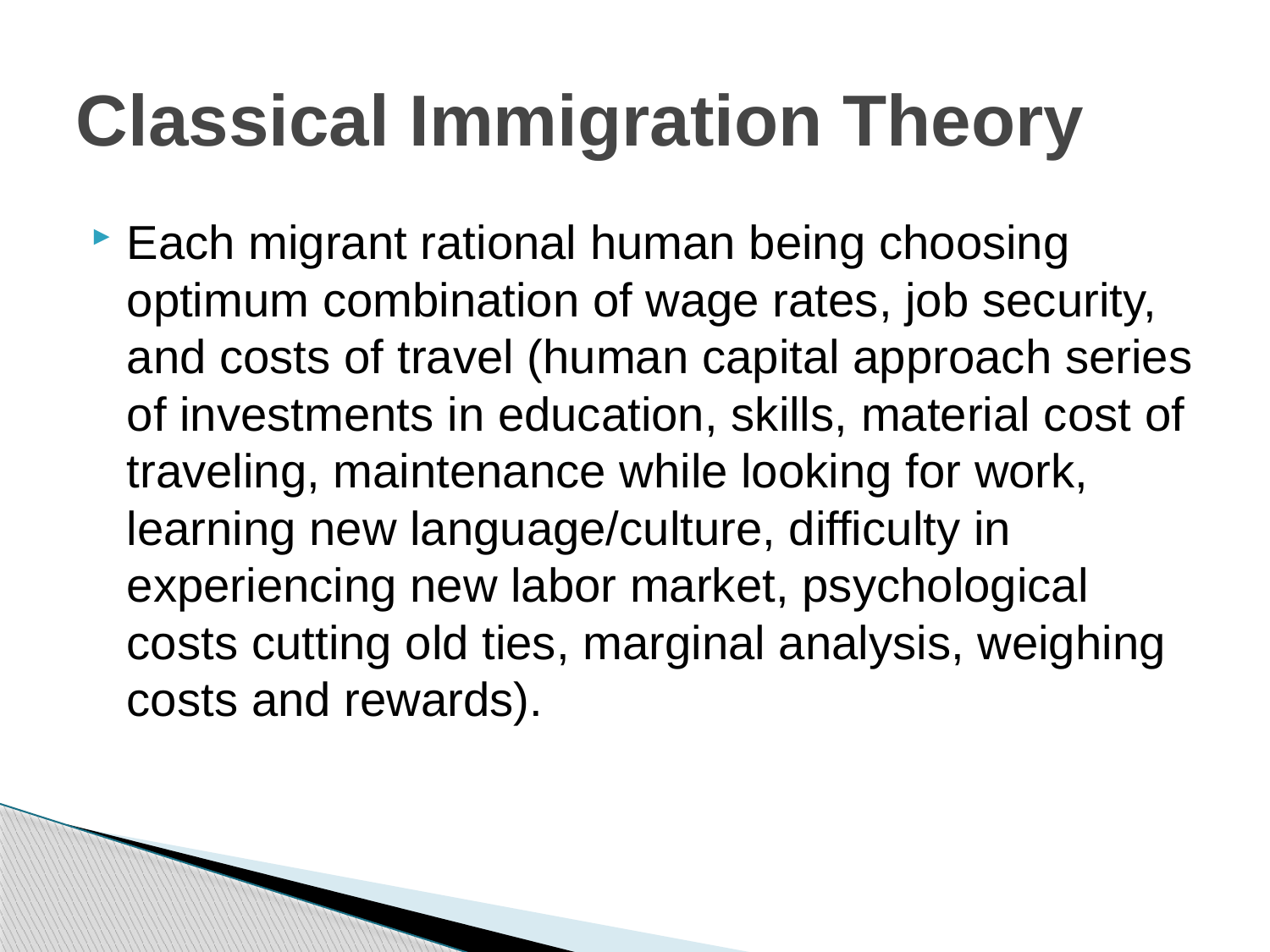

# Classical Immigration Theory
Each migrant rational human being choosing optimum combination of wage rates, job security, and costs of travel (human capital approach series of investments in education, skills, material cost of traveling, maintenance while looking for work, learning new language/culture, difficulty in experiencing new labor market, psychological costs cutting old ties, marginal analysis, weighing costs and rewards).